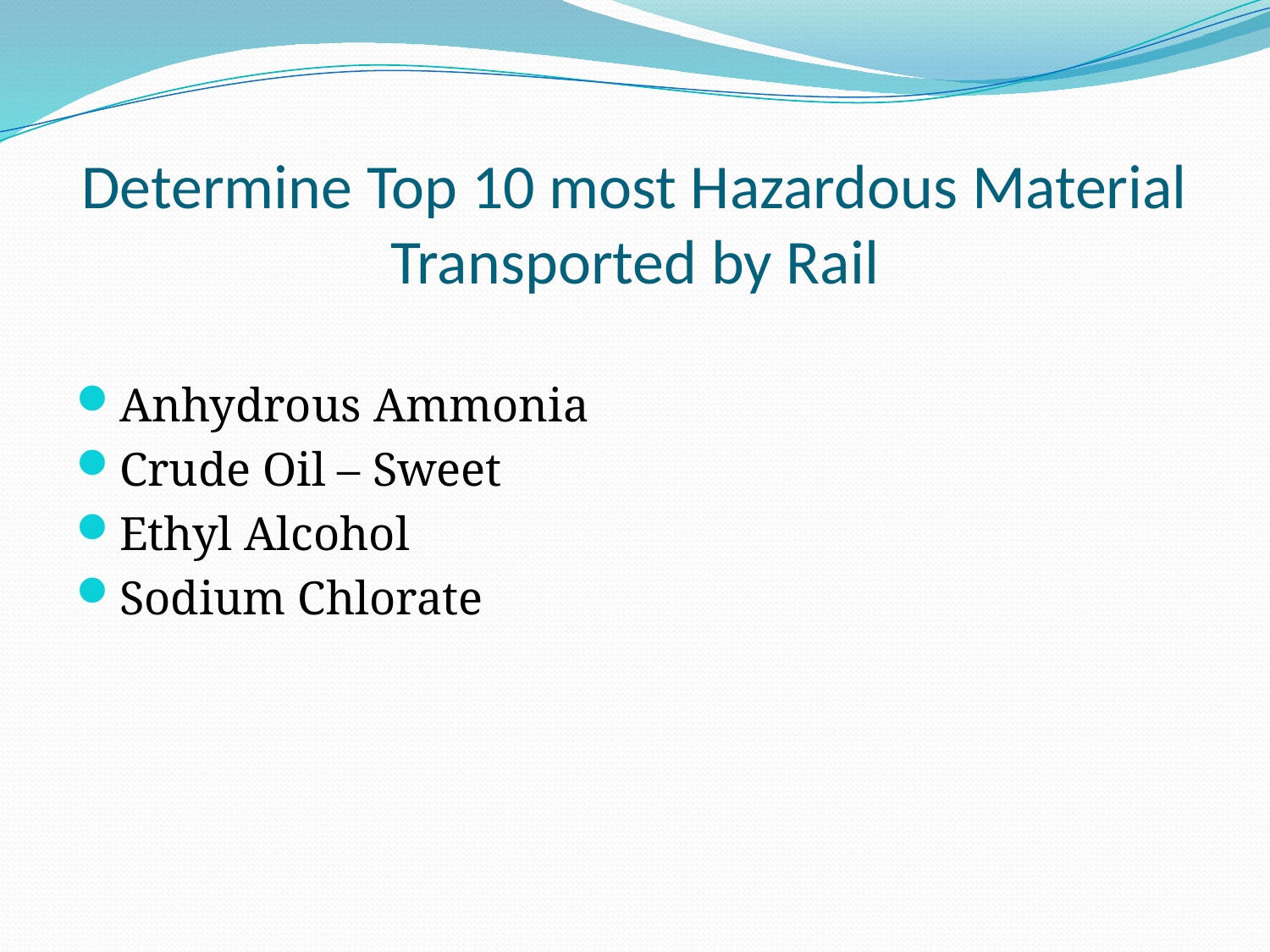

# Determine Top 10 most Hazardous Material Transported by Rail
Anhydrous Ammonia
Crude Oil – Sweet
Ethyl Alcohol
Sodium Chlorate